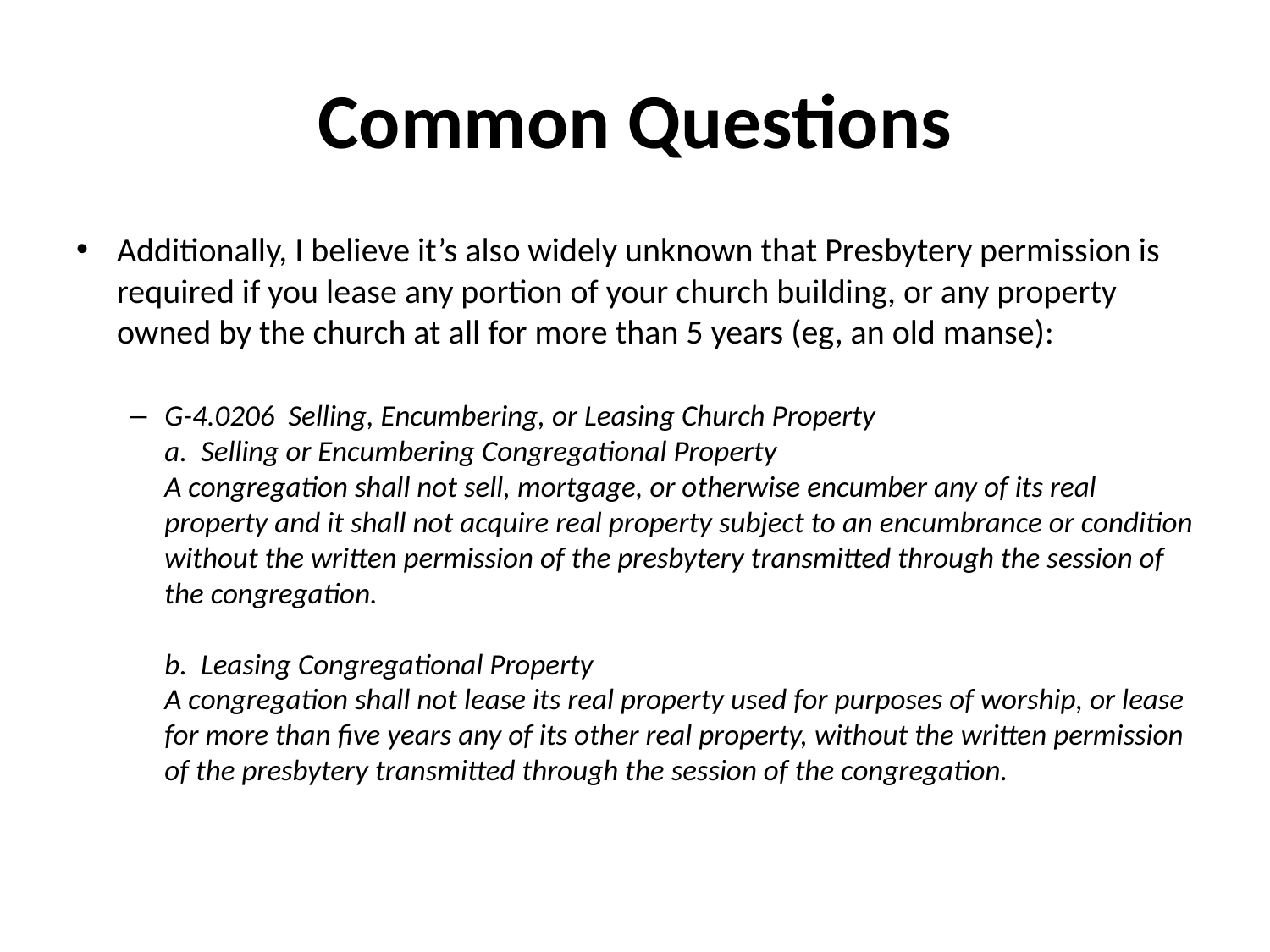

# Common Questions
Additionally, I believe it’s also widely unknown that Presbytery permission is required if you lease any portion of your church building, or any property owned by the church at all for more than 5 years (eg, an old manse):
G-4.0206  Selling, Encumbering, or Leasing Church Property
a.  Selling or Encumbering Congregational Property
A congregation shall not sell, mortgage, or otherwise encumber any of its real property and it shall not acquire real property subject to an encumbrance or condition without the written permission of the presbytery transmitted through the session of the congregation.
b.  Leasing Congregational Property
A congregation shall not lease its real property used for purposes of worship, or lease for more than five years any of its other real property, without the written permission of the presbytery transmitted through the session of the congregation.